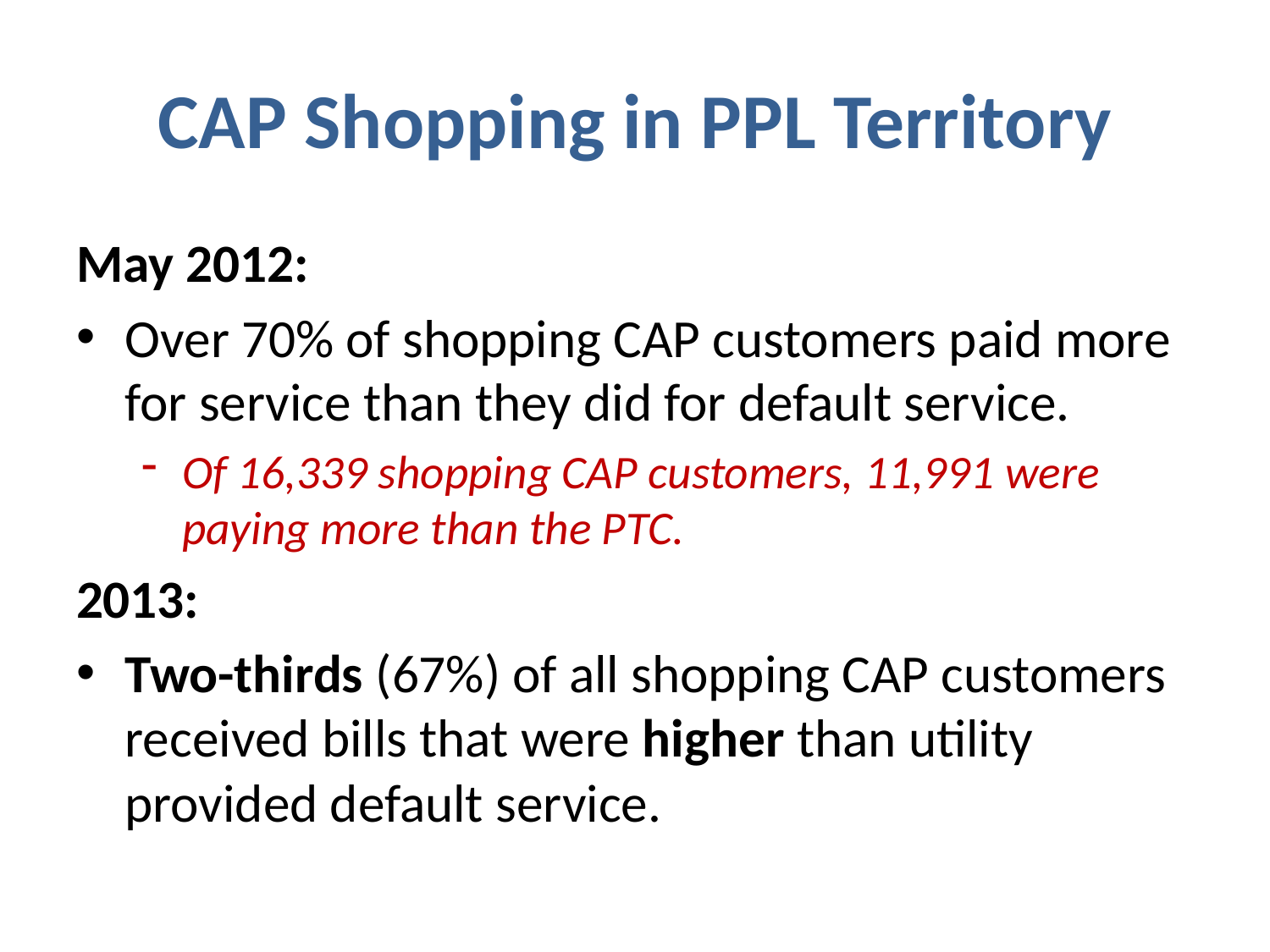

# CAP Shopping in PPL Territory
May 2012:
Over 70% of shopping CAP customers paid more for service than they did for default service.
Of 16,339 shopping CAP customers, 11,991 were paying more than the PTC.
2013:
Two-thirds (67%) of all shopping CAP customers received bills that were higher than utility provided default service.